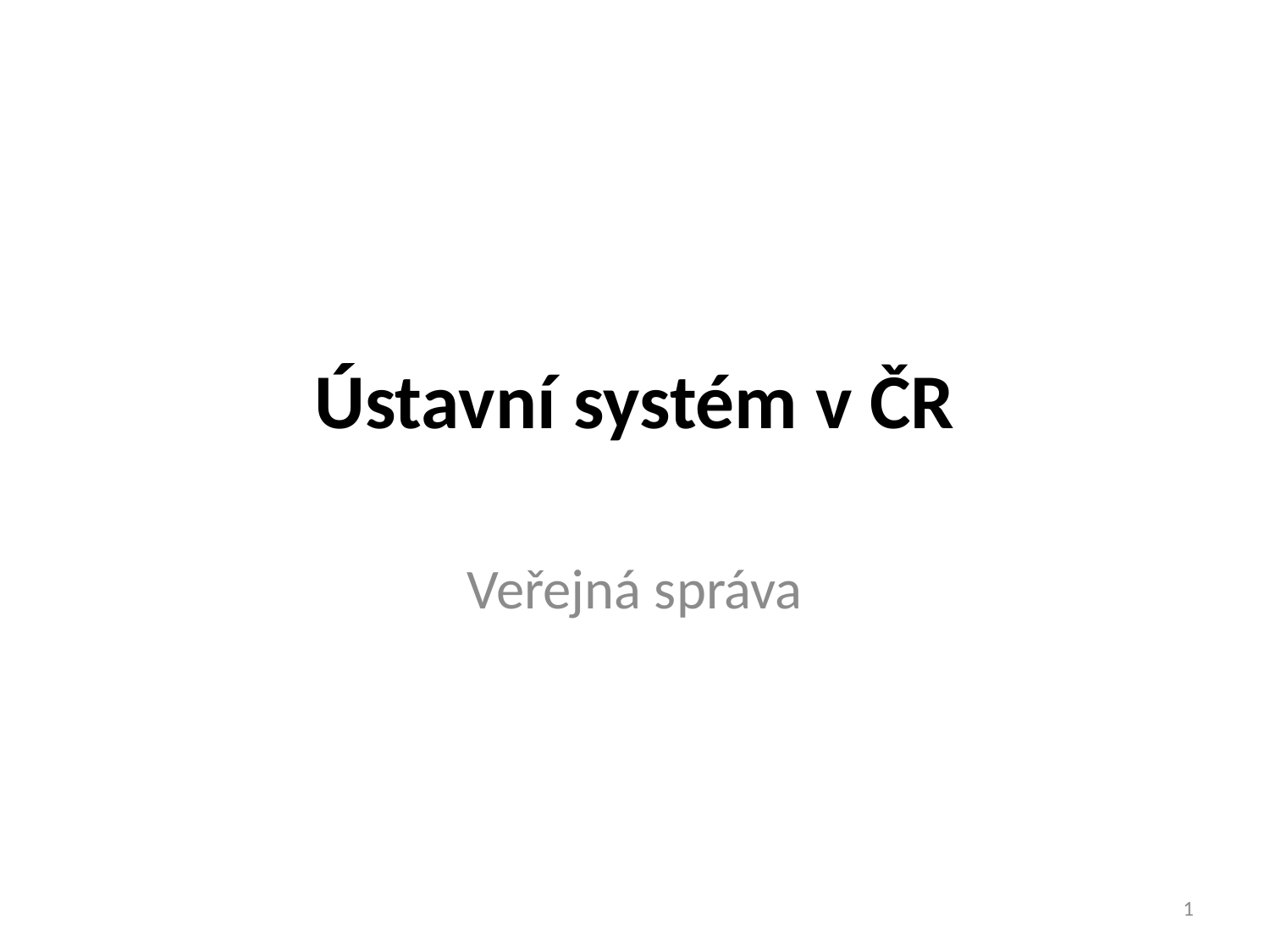

# Ústavní systém v ČR
Veřejná správa
1